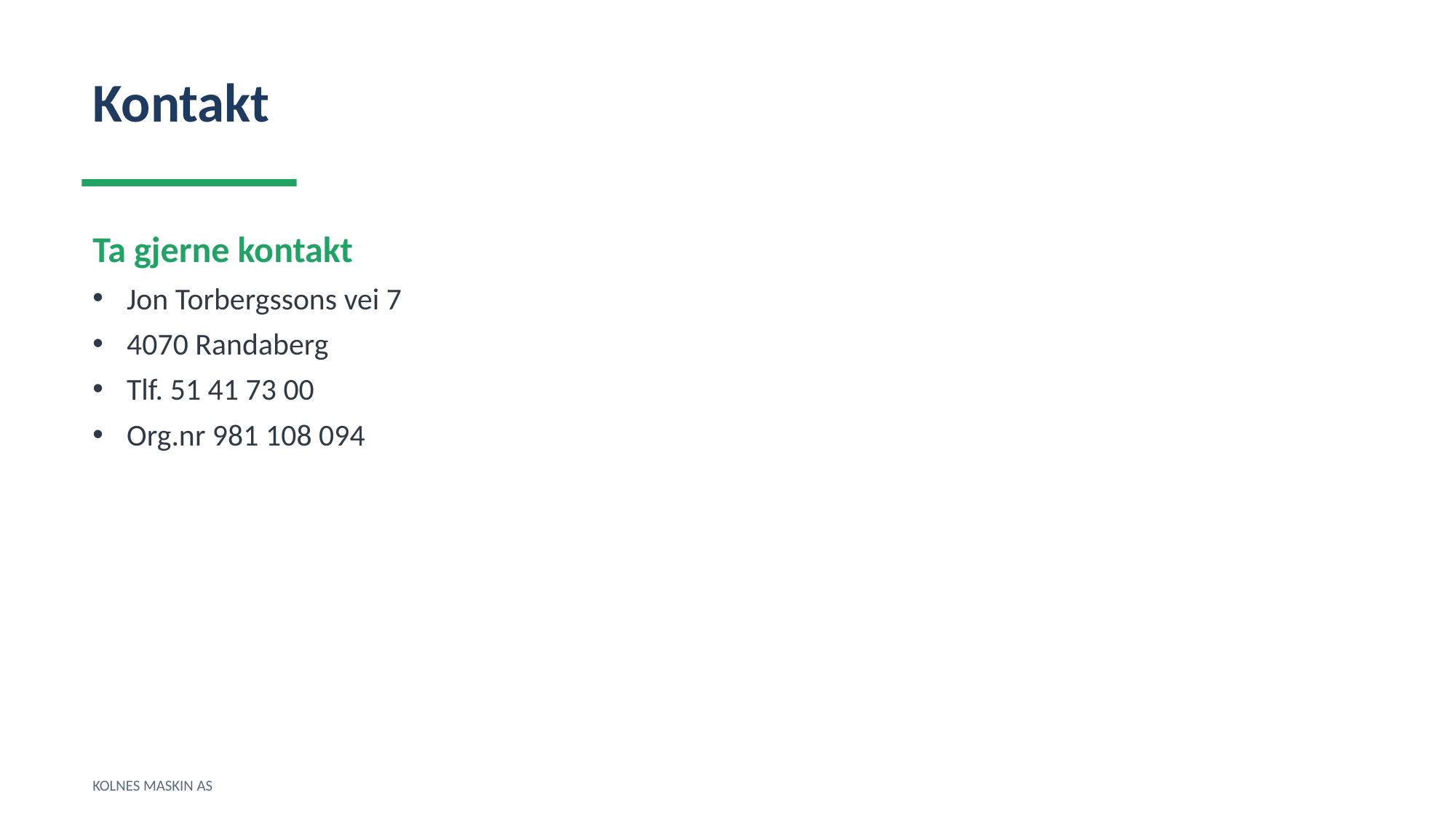

Kontakt

Ta gjerne kontakt
Jon Torbergssons vei 7
4070 Randaberg
Tlf. 51 41 73 00
Org.nr 981 108 094
KOLNES MASKIN AS